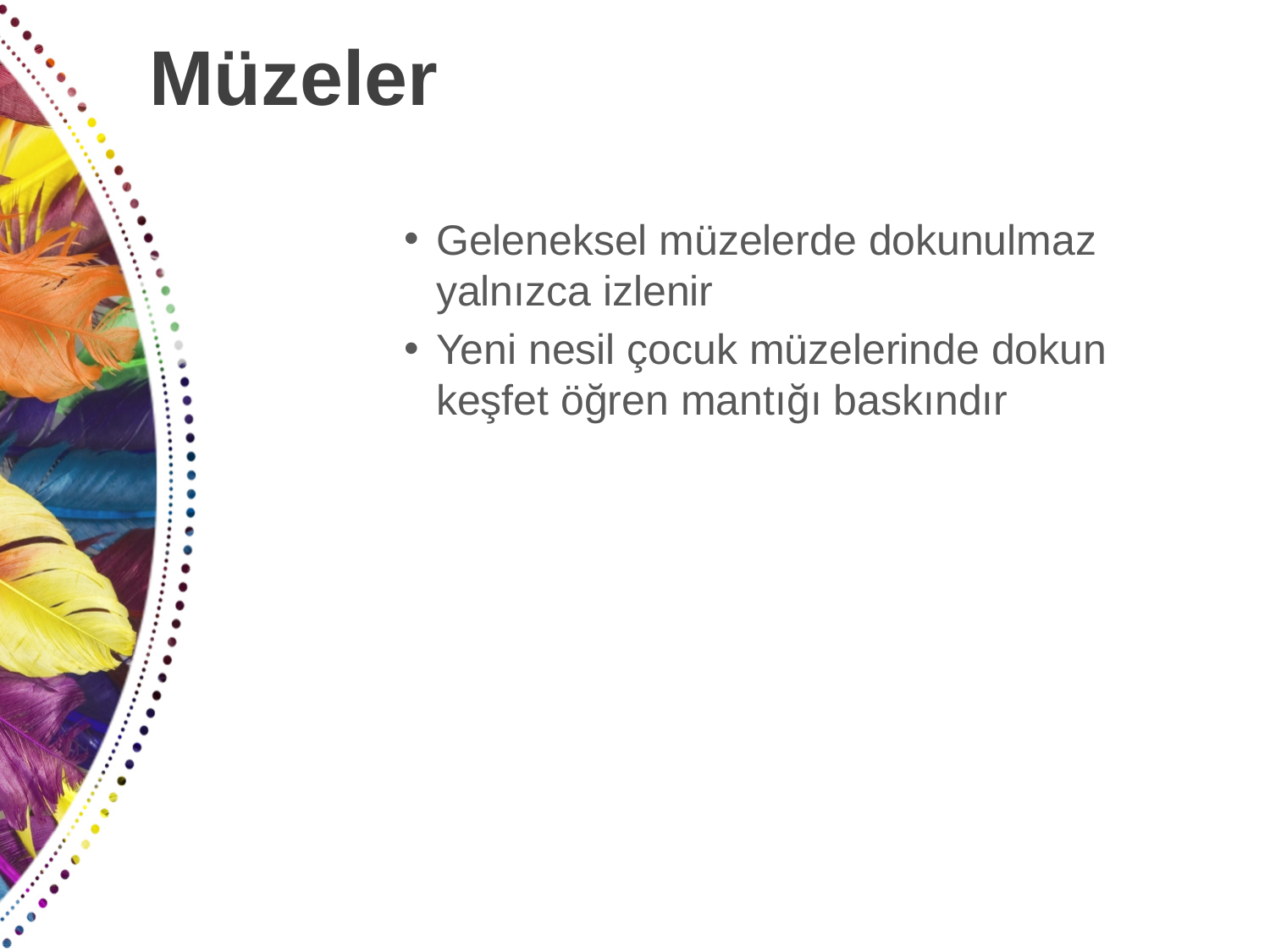

# Müzeler
Geleneksel müzelerde dokunulmaz yalnızca izlenir
Yeni nesil çocuk müzelerinde dokun keşfet öğren mantığı baskındır